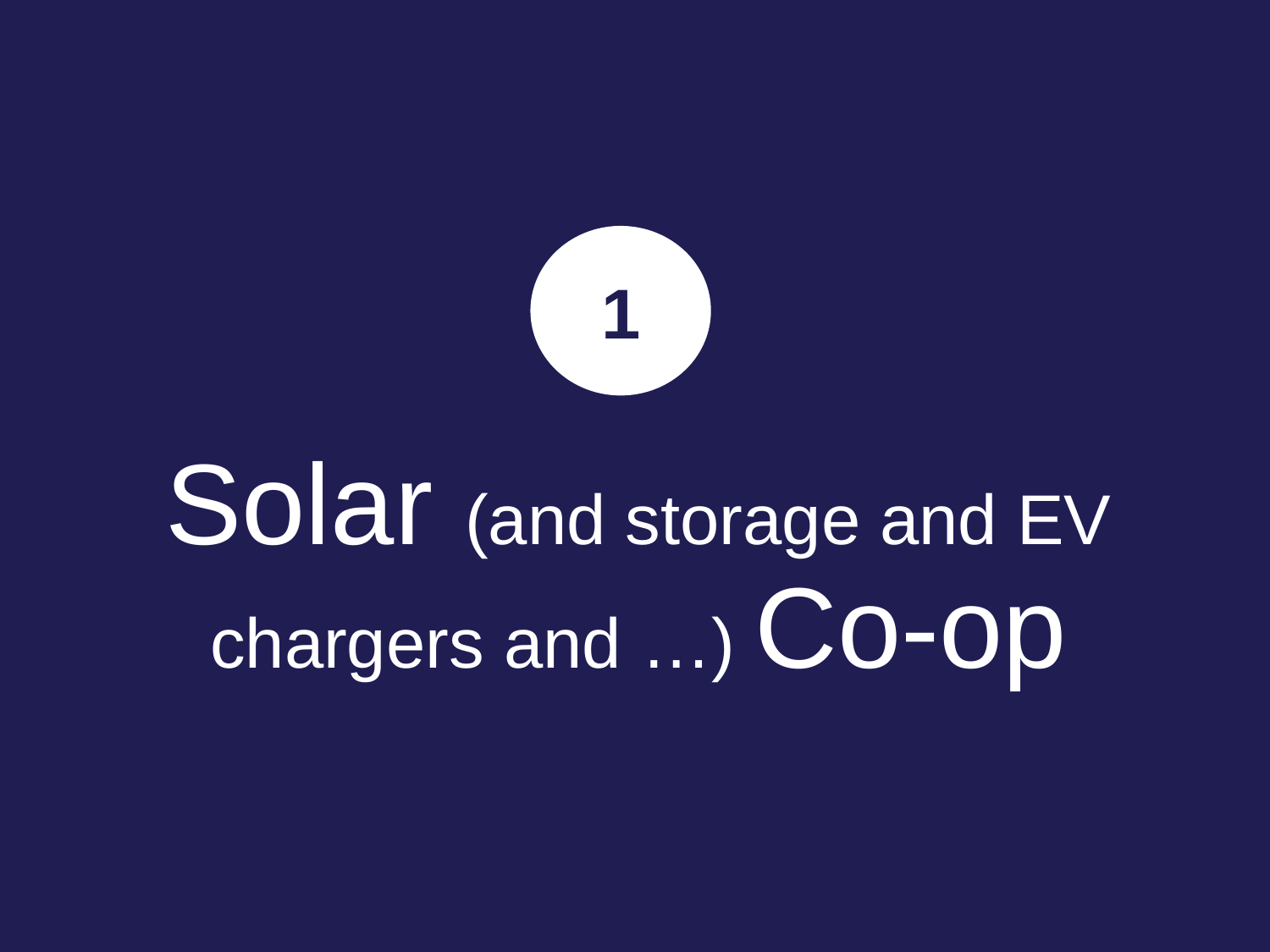

1
Solar (and storage and EV chargers and …) Co-op